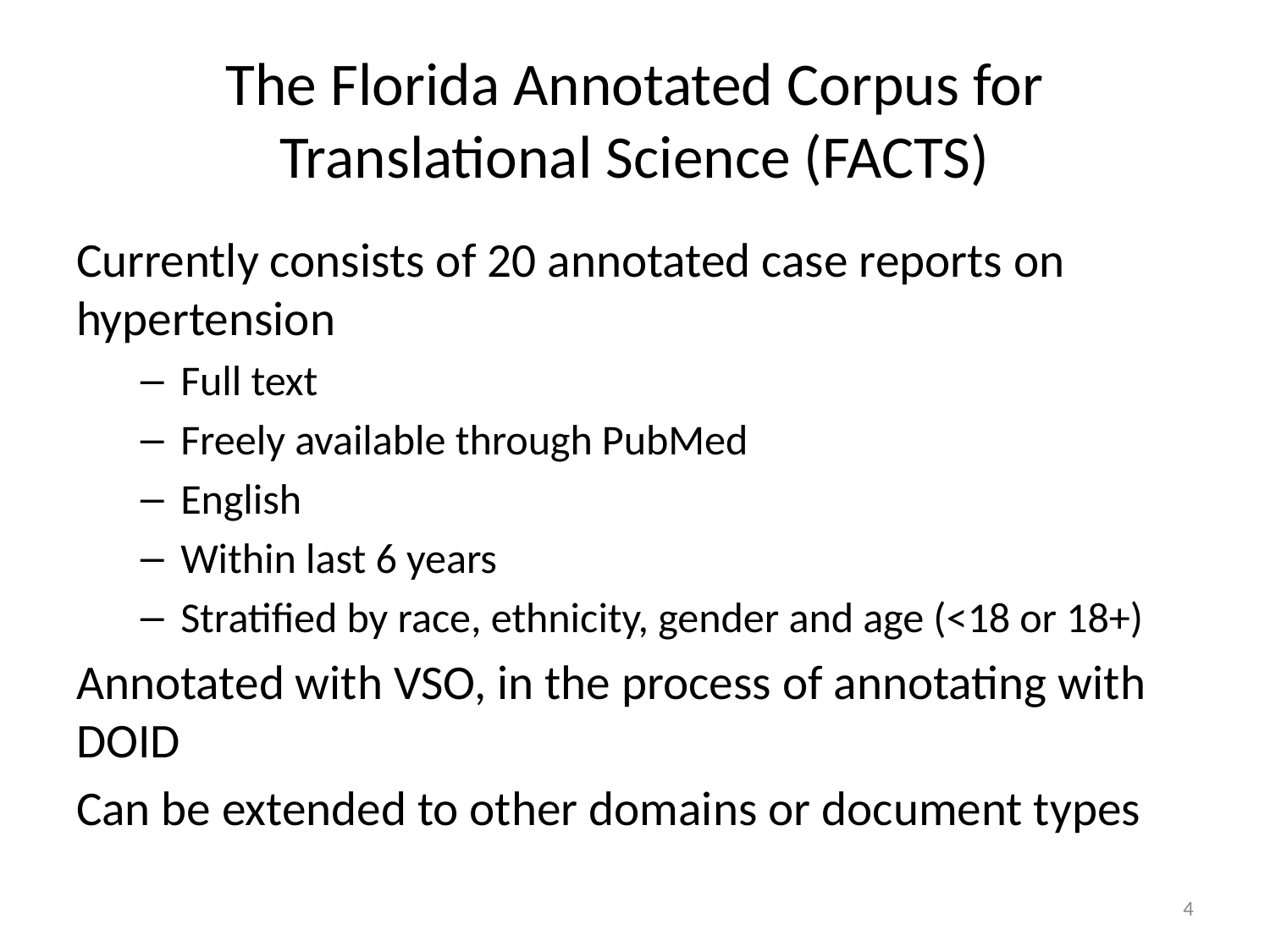

# The Florida Annotated Corpus for Translational Science (FACTS)
Currently consists of 20 annotated case reports on hypertension
Full text
Freely available through PubMed
English
Within last 6 years
Stratified by race, ethnicity, gender and age (<18 or 18+)
Annotated with VSO, in the process of annotating with DOID
Can be extended to other domains or document types

4